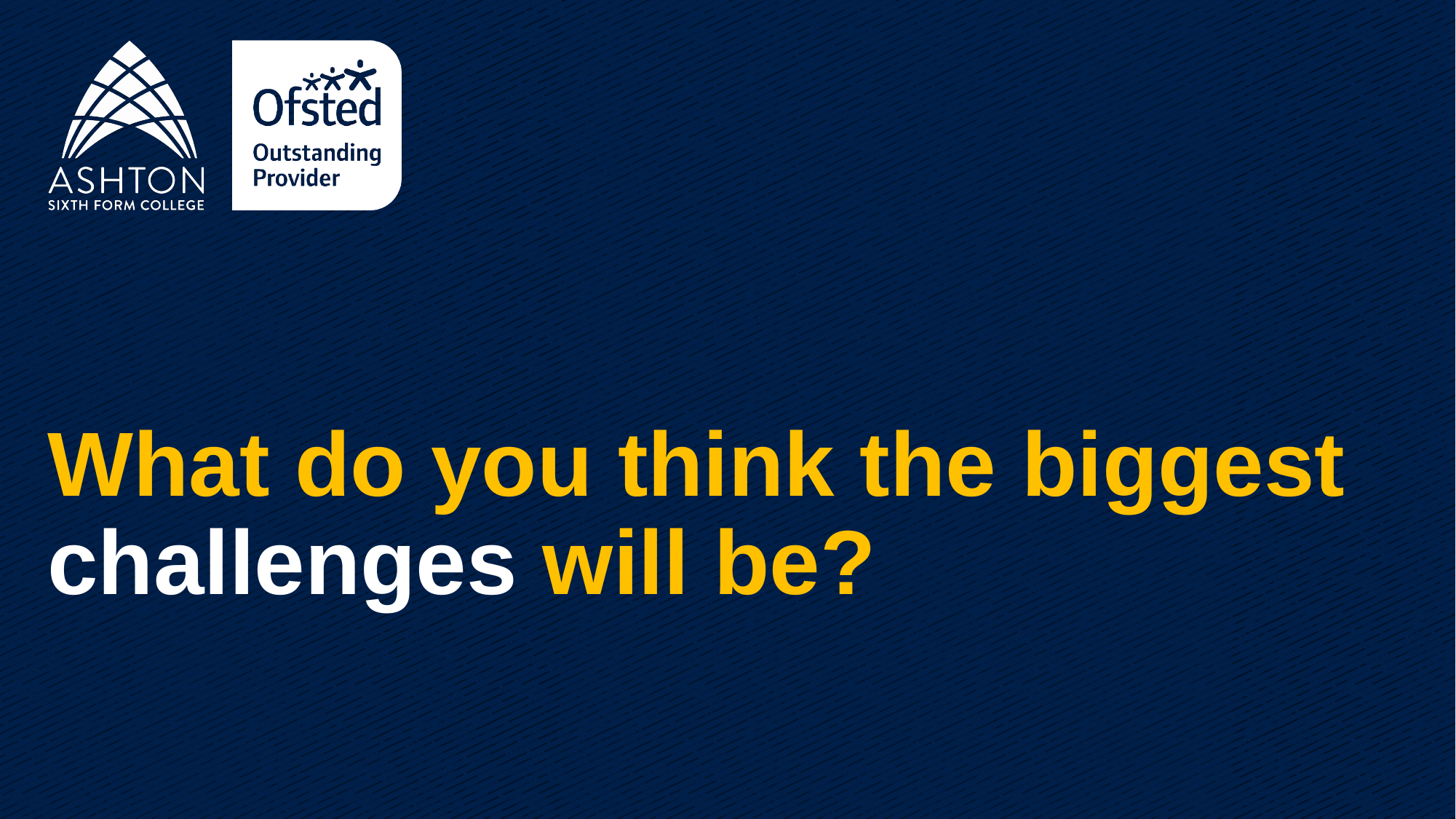

# What do you think the biggest challenges will be?